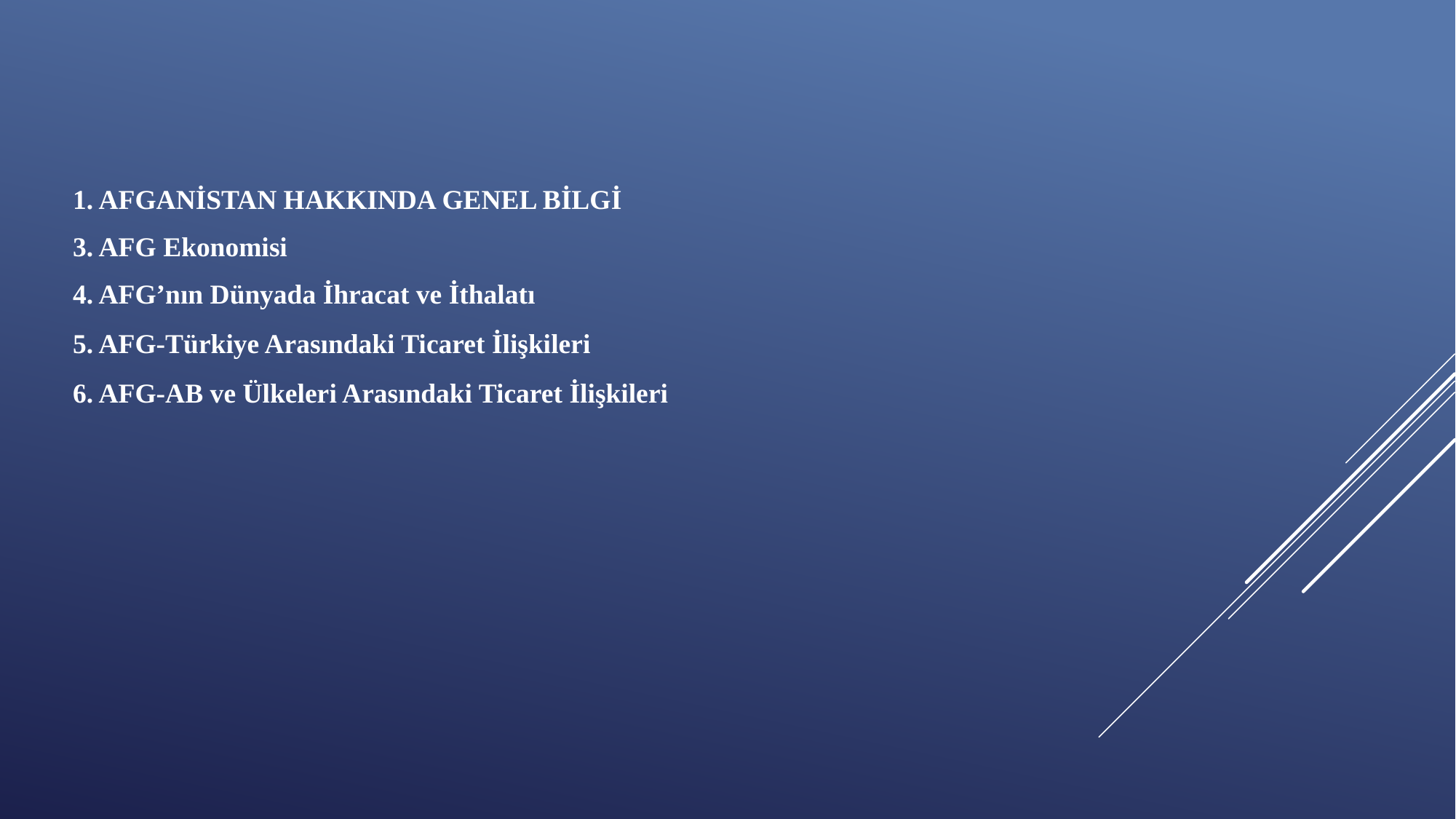

1. AFGANİSTAN HAKKINDA GENEL BİLGİ
3. AFG Ekonomisi
4. AFG’nın Dünyada İhracat ve İthalatı
5. AFG-Türkiye Arasındaki Ticaret İlişkileri
6. AFG-AB ve Ülkeleri Arasındaki Ticaret İlişkileri